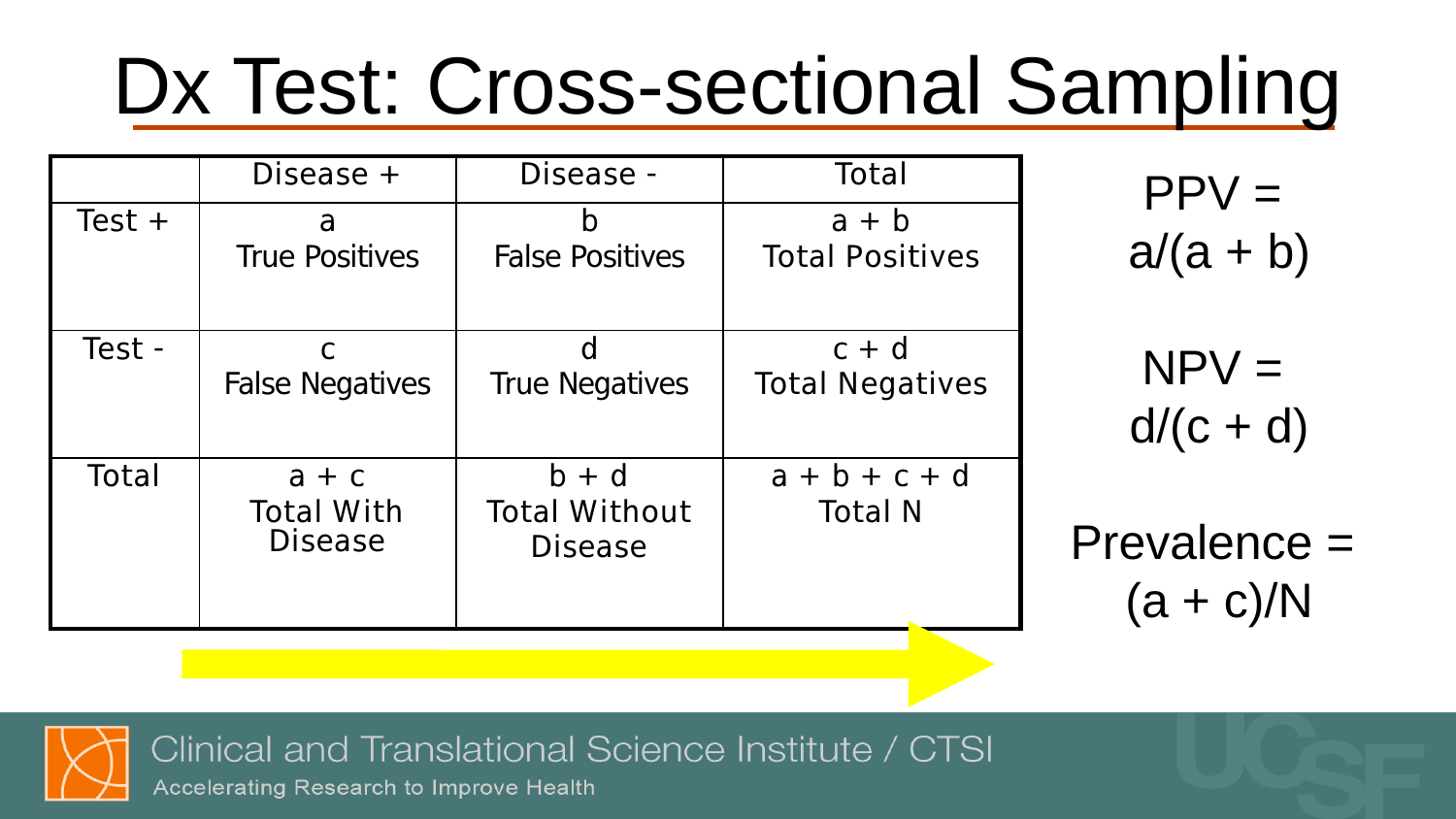

Dx Test: Cross-sectional Sampling
PPV =
a/(a + b)

NPV =
d/(c + d)

Prevalence =
(a + c)/N
|  | Disease + | Disease - | Total |
| --- | --- | --- | --- |
| Test + | a True Positives | b False Positives | a + b Total Positives |
| Test - | c False Negatives | d True Negatives | c + d Total Negatives |
| Total | a + c Total With Disease | b + d Total Without Disease | a + b + c + d Total N |